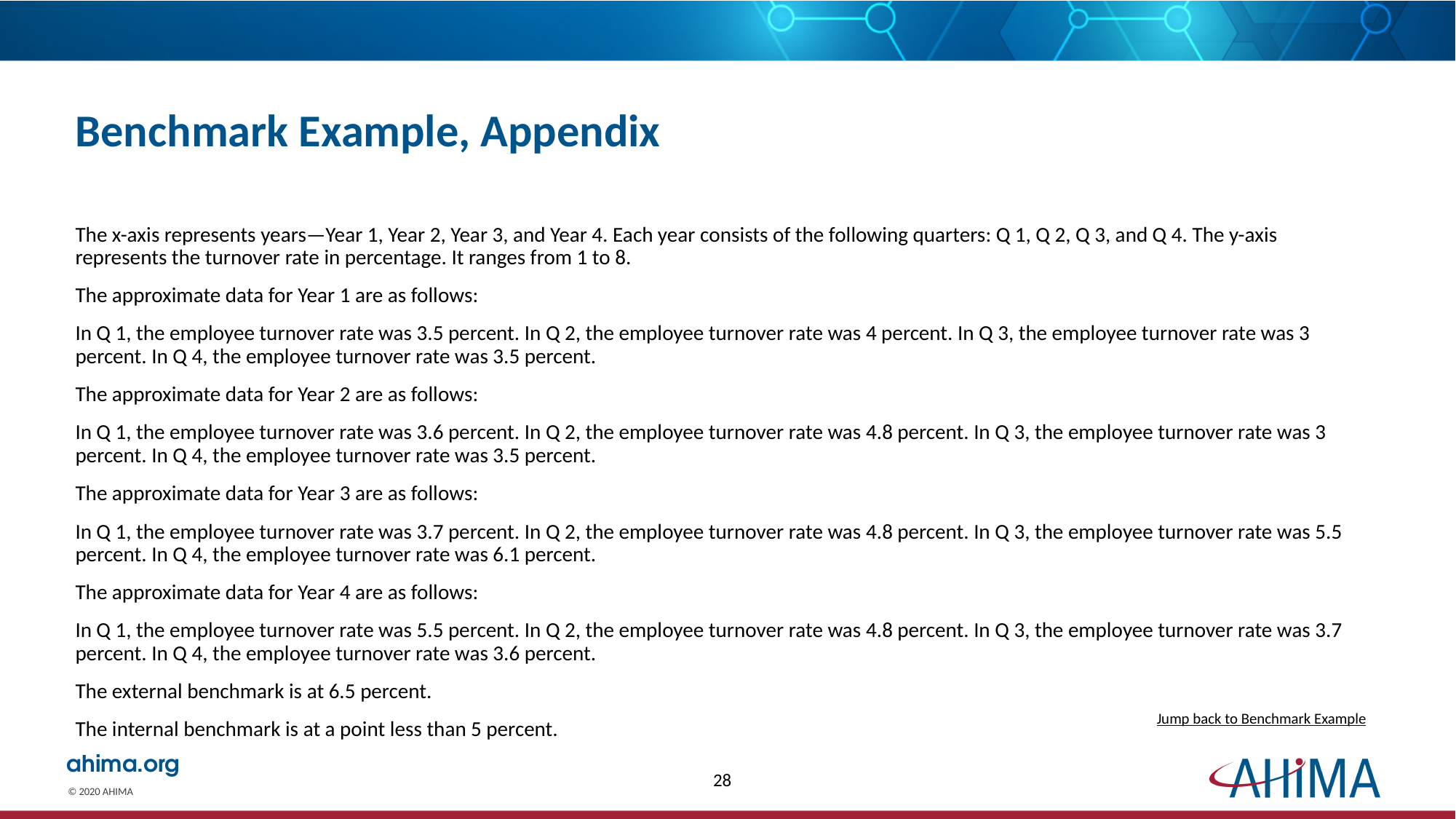

# Benchmark Example, Appendix
The x-axis represents years—Year 1, Year 2, Year 3, and Year 4. Each year consists of the following quarters: Q 1, Q 2, Q 3, and Q 4. The y-axis represents the turnover rate in percentage. It ranges from 1 to 8.
The approximate data for Year 1 are as follows:
In Q 1, the employee turnover rate was 3.5 percent. In Q 2, the employee turnover rate was 4 percent. In Q 3, the employee turnover rate was 3 percent. In Q 4, the employee turnover rate was 3.5 percent.
The approximate data for Year 2 are as follows:
In Q 1, the employee turnover rate was 3.6 percent. In Q 2, the employee turnover rate was 4.8 percent. In Q 3, the employee turnover rate was 3 percent. In Q 4, the employee turnover rate was 3.5 percent.
The approximate data for Year 3 are as follows:
In Q 1, the employee turnover rate was 3.7 percent. In Q 2, the employee turnover rate was 4.8 percent. In Q 3, the employee turnover rate was 5.5 percent. In Q 4, the employee turnover rate was 6.1 percent.
The approximate data for Year 4 are as follows:
In Q 1, the employee turnover rate was 5.5 percent. In Q 2, the employee turnover rate was 4.8 percent. In Q 3, the employee turnover rate was 3.7 percent. In Q 4, the employee turnover rate was 3.6 percent.
The external benchmark is at 6.5 percent.
The internal benchmark is at a point less than 5 percent.
Jump back to Benchmark Example